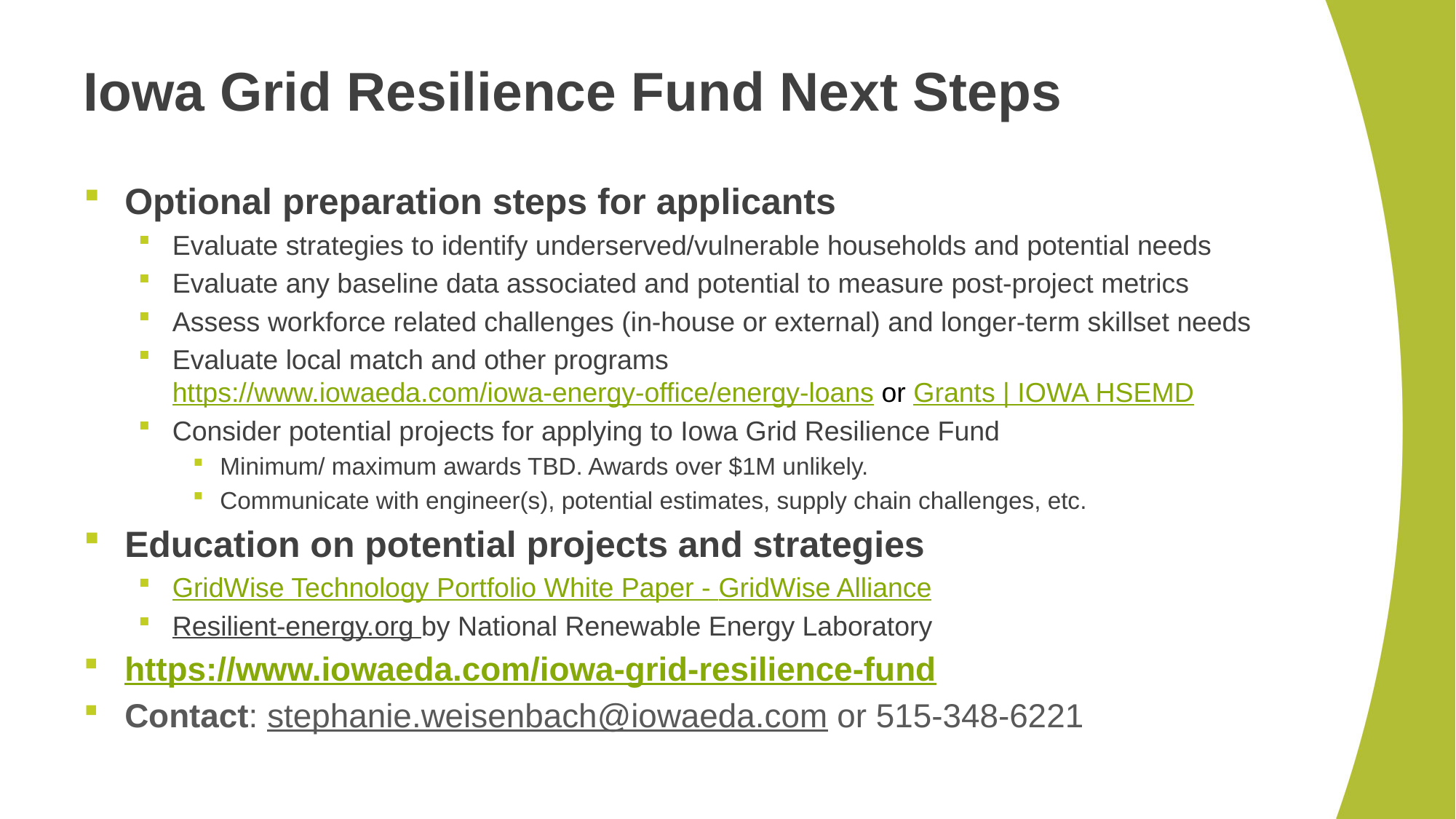

# Iowa Grid Resilience Fund Next Steps
Optional preparation steps for applicants
Evaluate strategies to identify underserved/vulnerable households and potential needs
Evaluate any baseline data associated and potential to measure post-project metrics
Assess workforce related challenges (in-house or external) and longer-term skillset needs
Evaluate local match and other programs https://www.iowaeda.com/iowa-energy-office/energy-loans or Grants | IOWA HSEMD
Consider potential projects for applying to Iowa Grid Resilience Fund
Minimum/ maximum awards TBD. Awards over $1M unlikely.
Communicate with engineer(s), potential estimates, supply chain challenges, etc.
Education on potential projects and strategies
GridWise Technology Portfolio White Paper - GridWise Alliance
Resilient-energy.org by National Renewable Energy Laboratory
https://www.iowaeda.com/iowa-grid-resilience-fund
Contact: stephanie.weisenbach@iowaeda.com or 515-348-6221